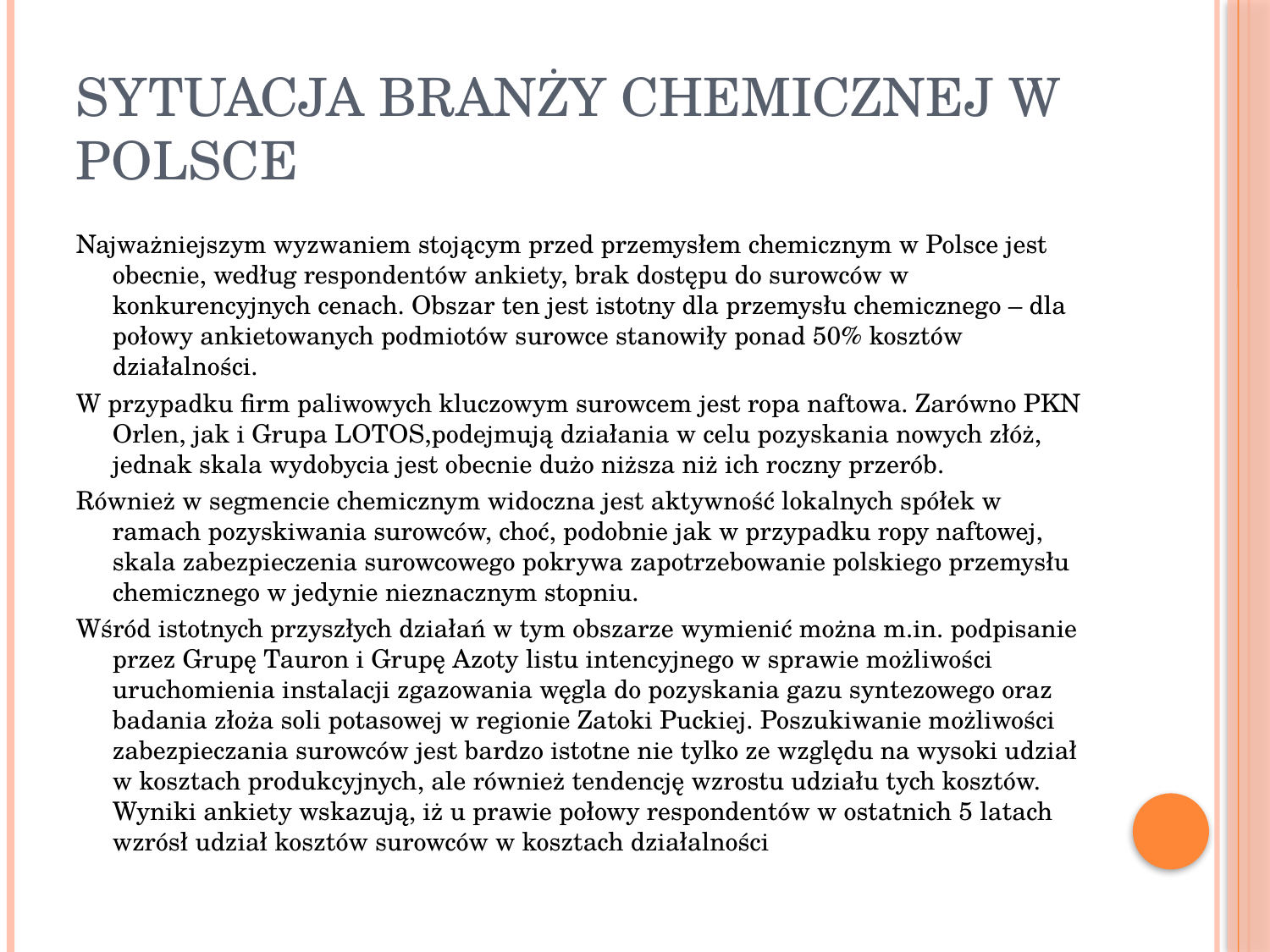

# Sytuacja Branży chemicznej w Polsce
Najważniejszym wyzwaniem stojącym przed przemysłem chemicznym w Polsce jest obecnie, według respondentów ankiety, brak dostępu do surowców w konkurencyjnych cenach. Obszar ten jest istotny dla przemysłu chemicznego – dla połowy ankietowanych podmiotów surowce stanowiły ponad 50% kosztów działalności.
W przypadku firm paliwowych kluczowym surowcem jest ropa naftowa. Zarówno PKN Orlen, jak i Grupa LOTOS,podejmują działania w celu pozyskania nowych złóż, jednak skala wydobycia jest obecnie dużo niższa niż ich roczny przerób.
Również w segmencie chemicznym widoczna jest aktywność lokalnych spółek w ramach pozyskiwania surowców, choć, podobnie jak w przypadku ropy naftowej, skala zabezpieczenia surowcowego pokrywa zapotrzebowanie polskiego przemysłu chemicznego w jedynie nieznacznym stopniu.
Wśród istotnych przyszłych działań w tym obszarze wymienić można m.in. podpisanie przez Grupę Tauron i Grupę Azoty listu intencyjnego w sprawie możliwości uruchomienia instalacji zgazowania węgla do pozyskania gazu syntezowego oraz badania złoża soli potasowej w regionie Zatoki Puckiej. Poszukiwanie możliwości zabezpieczania surowców jest bardzo istotne nie tylko ze względu na wysoki udział w kosztach produkcyjnych, ale również tendencję wzrostu udziału tych kosztów. Wyniki ankiety wskazują, iż u prawie połowy respondentów w ostatnich 5 latach wzrósł udział kosztów surowców w kosztach działalności